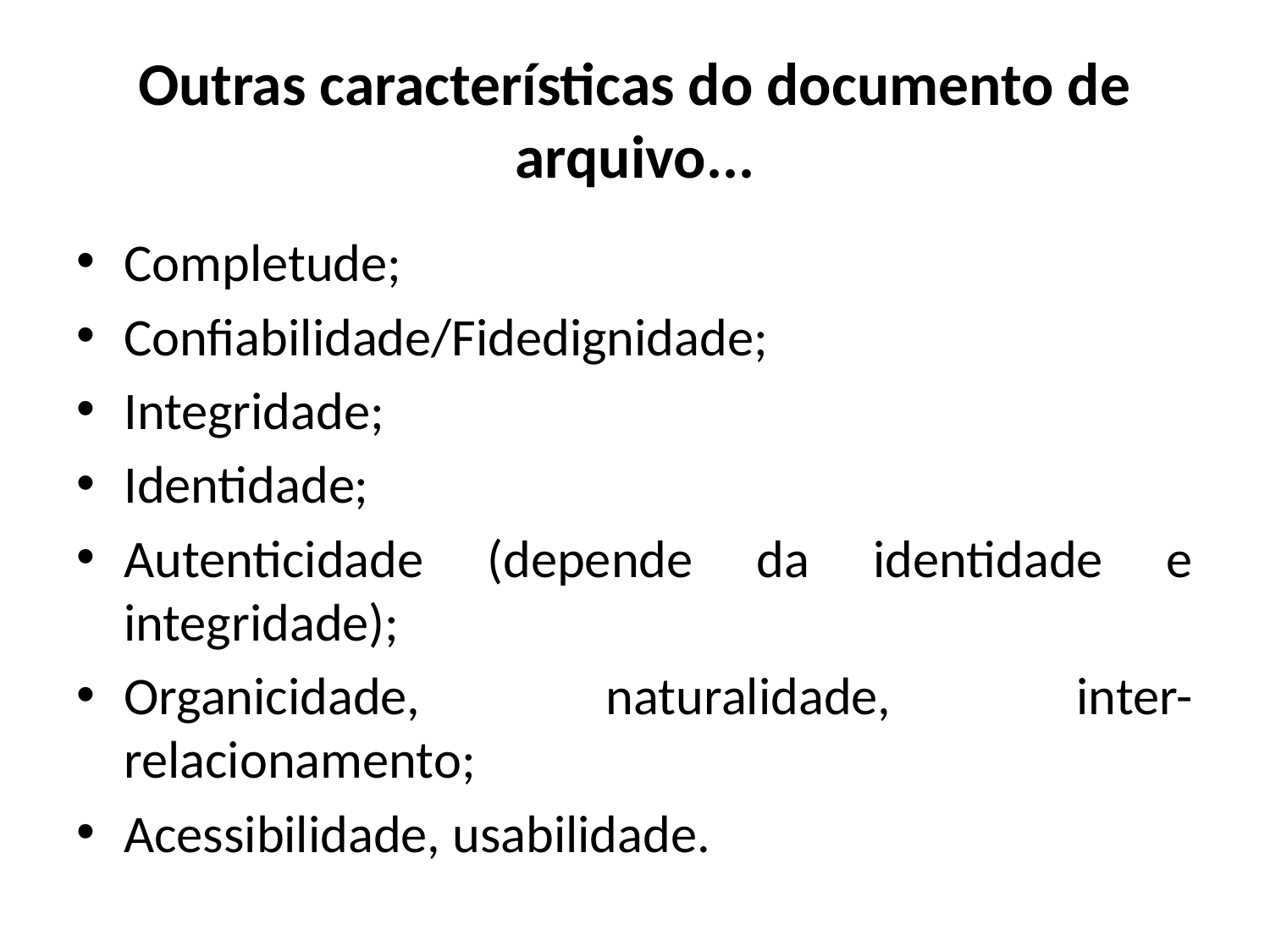

# Outras características do documento de arquivo...
Completude;
Confiabilidade/Fidedignidade;
Integridade;
Identidade;
Autenticidade (depende da identidade e integridade);
Organicidade, naturalidade, inter-relacionamento;
Acessibilidade, usabilidade.